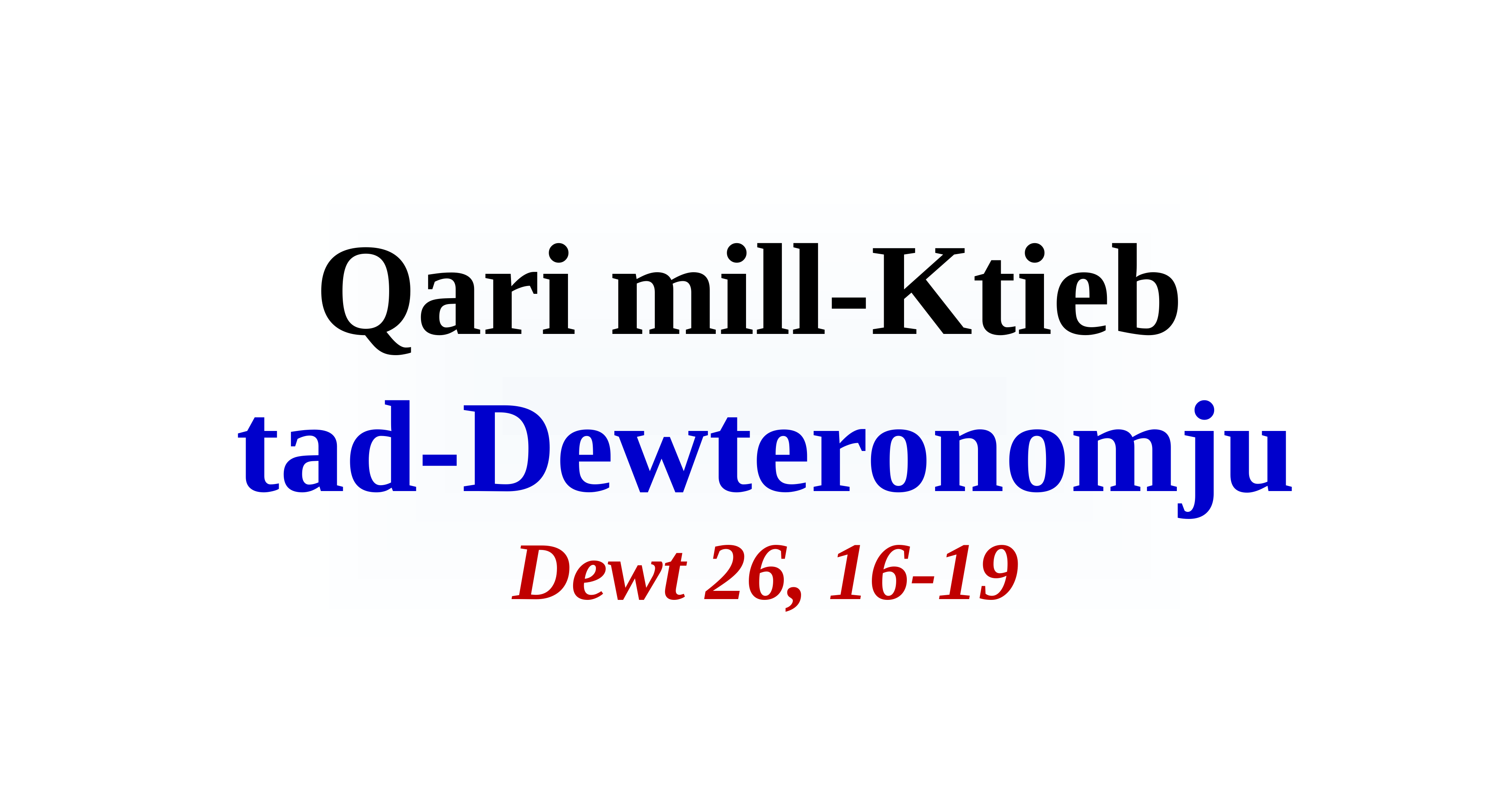

# Qari mill-Ktieb tad-Dewteronomju Dewt 26, 16-19